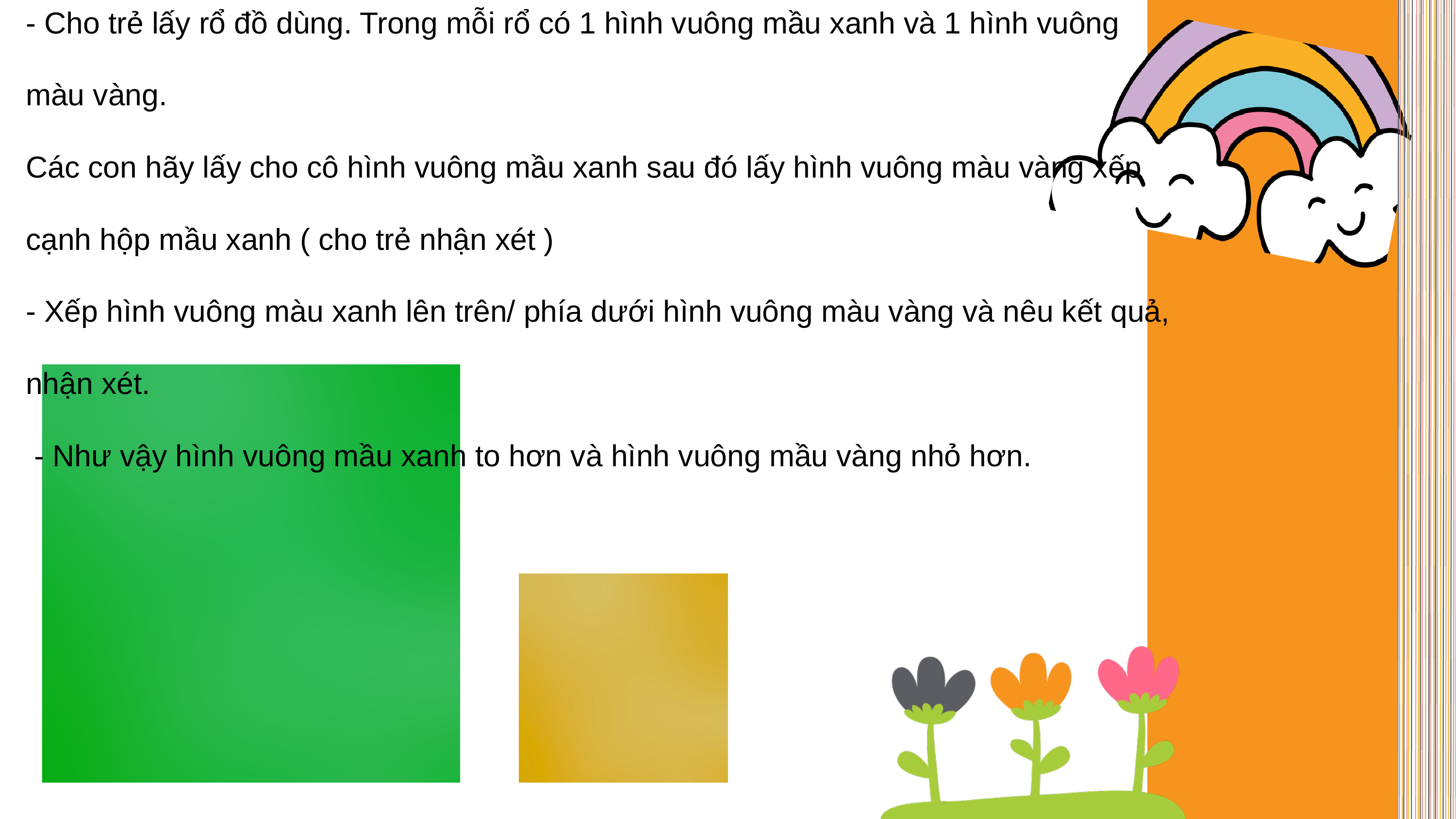

- Cho trẻ lấy rổ đồ dùng. Trong mỗi rổ có 1 hình vuông mầu xanh và 1 hình vuông màu vàng.
Các con hãy lấy cho cô hình vuông mầu xanh sau đó lấy hình vuông màu vàng xếp cạnh hộp mầu xanh ( cho trẻ nhận xét )
- Xếp hình vuông màu xanh lên trên/ phía dưới hình vuông màu vàng và nêu kết quả, nhận xét.
 - Như vậy hình vuông mầu xanh to hơn và hình vuông mầu vàng nhỏ hơn.